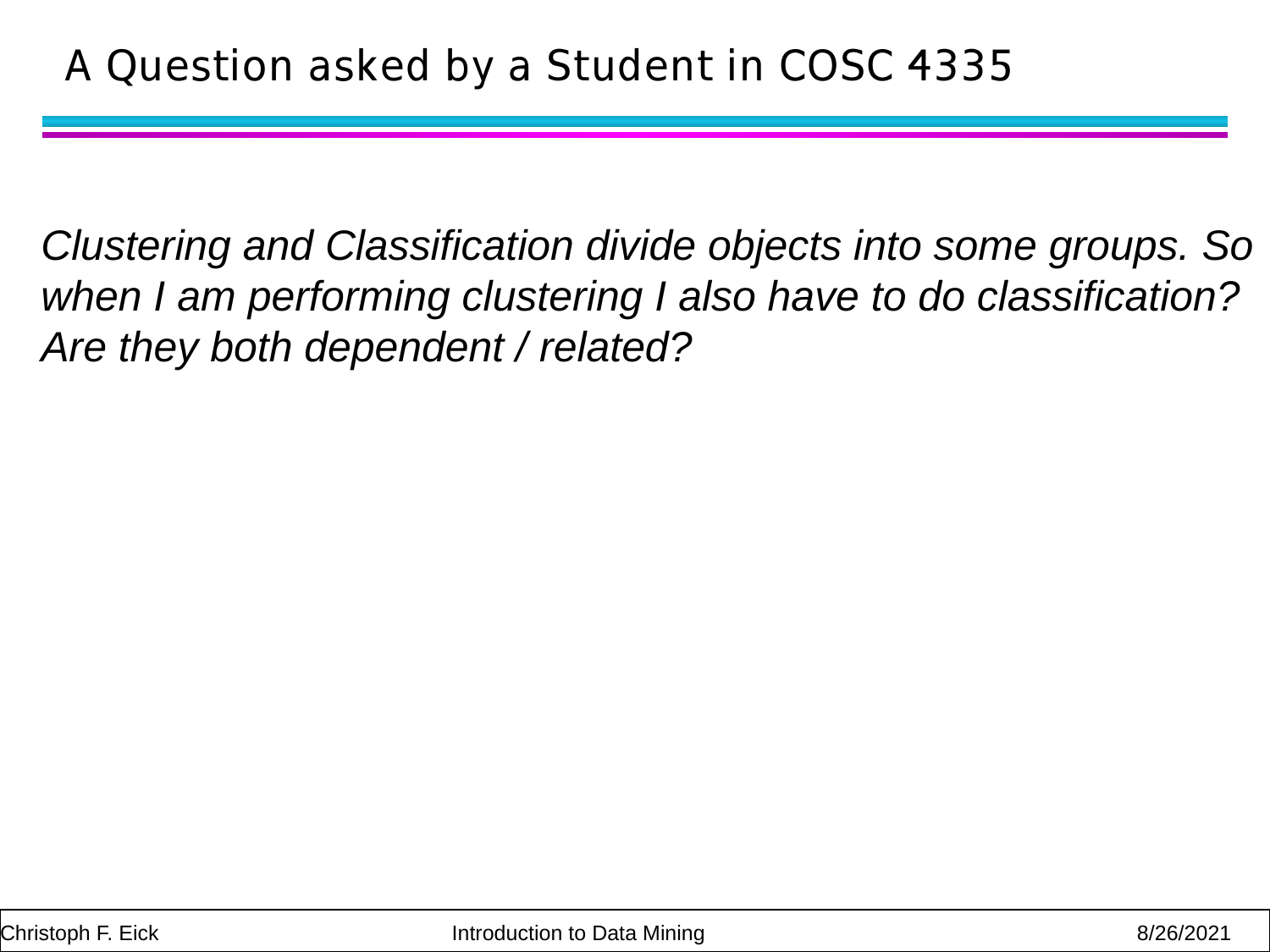

# A Question asked by a Student in COSC 4335
Clustering and Classification divide objects into some groups. So
when I am performing clustering I also have to do classification?
Are they both dependent / related?